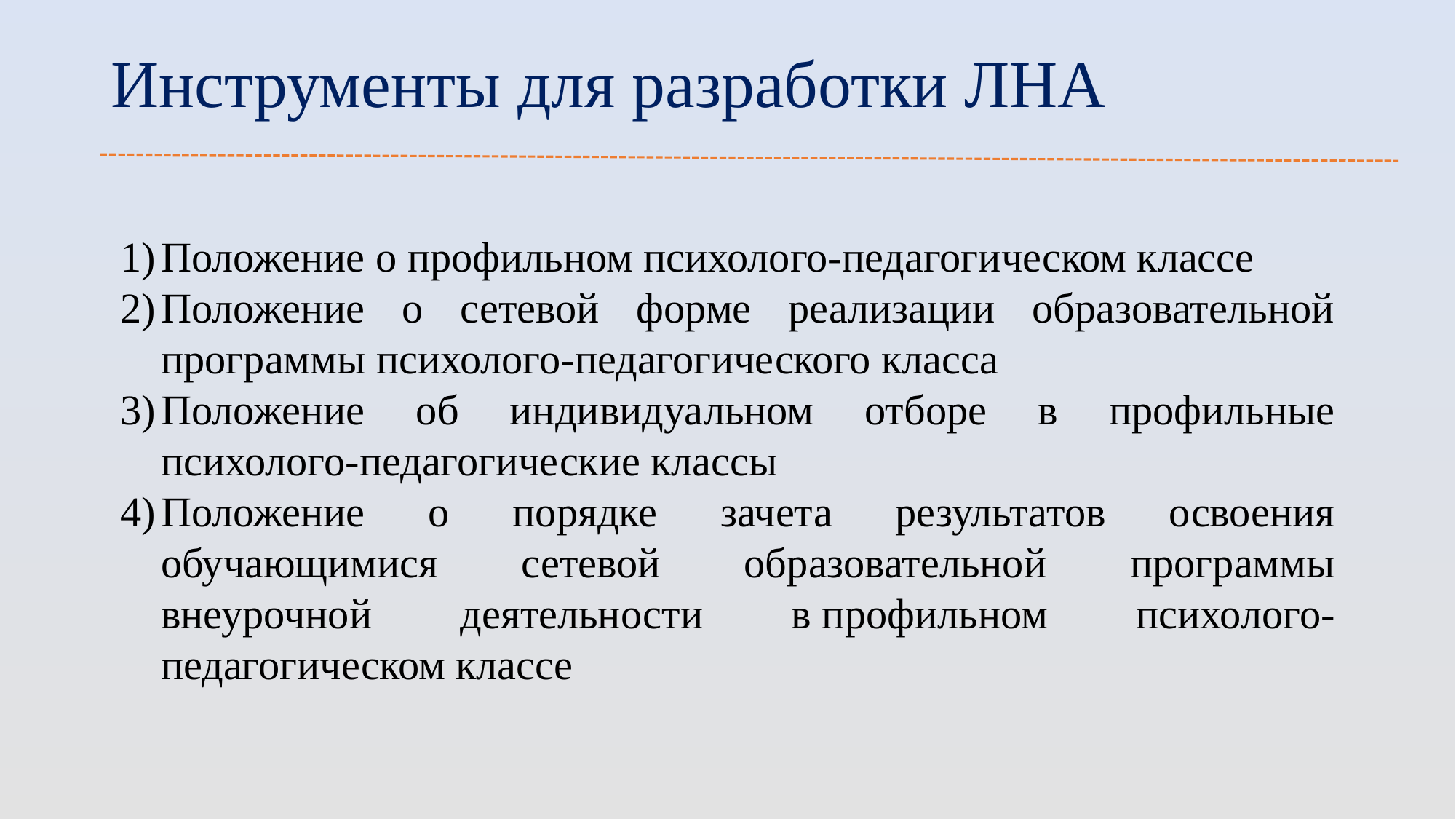

# Инструменты для разработки ЛНА
Положение о профильном психолого-педагогическом классе
Положение о сетевой форме реализации образовательной программы психолого-педагогического класса
Положение об индивидуальном отборе в профильные психолого-педагогические классы
Положение о порядке зачета результатов освоения обучающимися сетевой образовательной программы внеурочной деятельности в профильном психолого-педагогическом классе